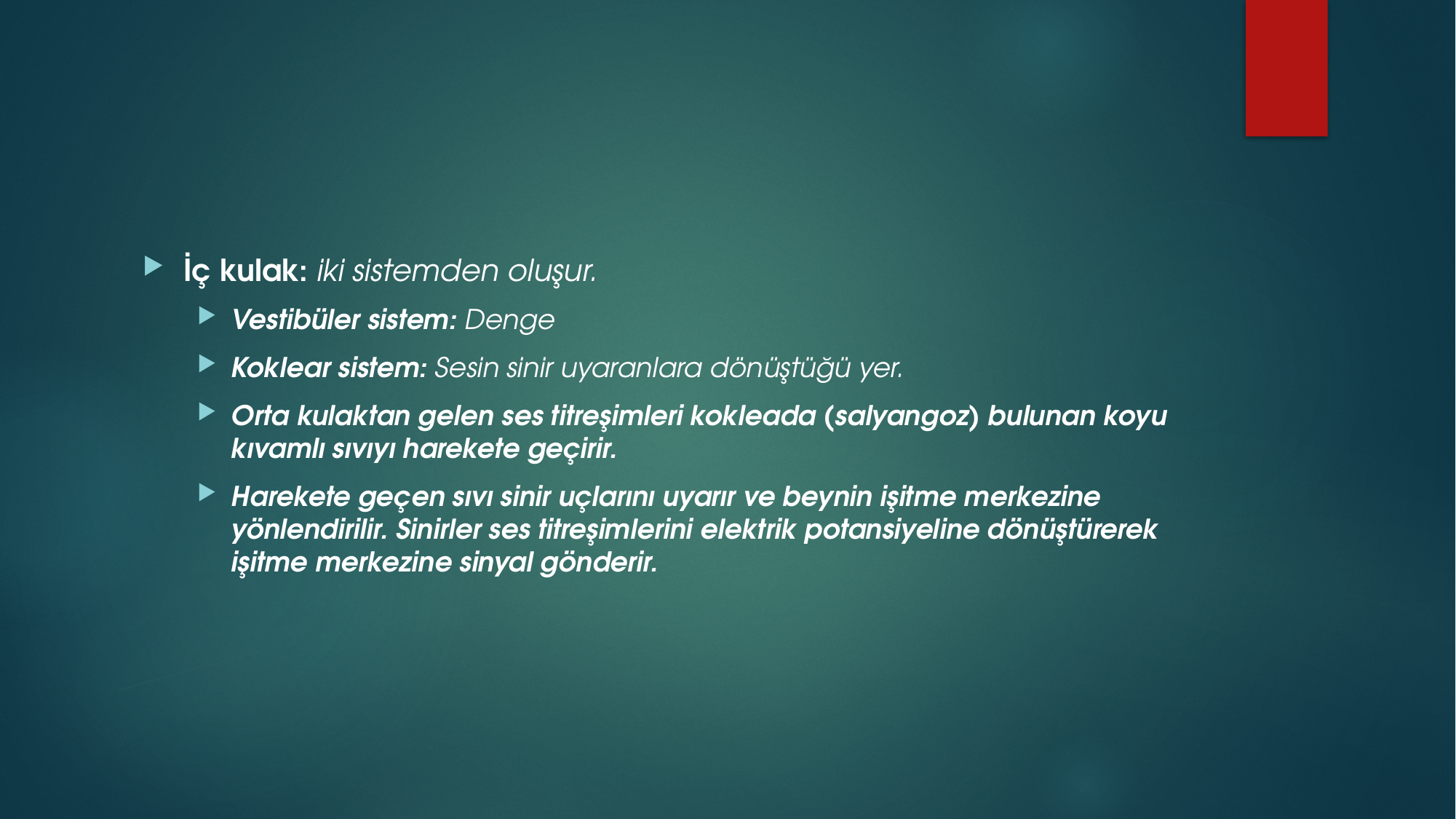

#
İç kulak: iki sistemden oluşur.
Vestibüler sistem: Denge
Koklear sistem: Sesin sinir uyaranlara dönüştüğü yer.
Orta kulaktan gelen ses titreşimleri kokleada (salyangoz) bulunan koyu kıvamlı sıvıyı harekete geçirir.
Harekete geçen sıvı sinir uçlarını uyarır ve beynin işitme merkezine yönlendirilir. Sinirler ses titreşimlerini elektrik potansiyeline dönüştürerek işitme merkezine sinyal gönderir.